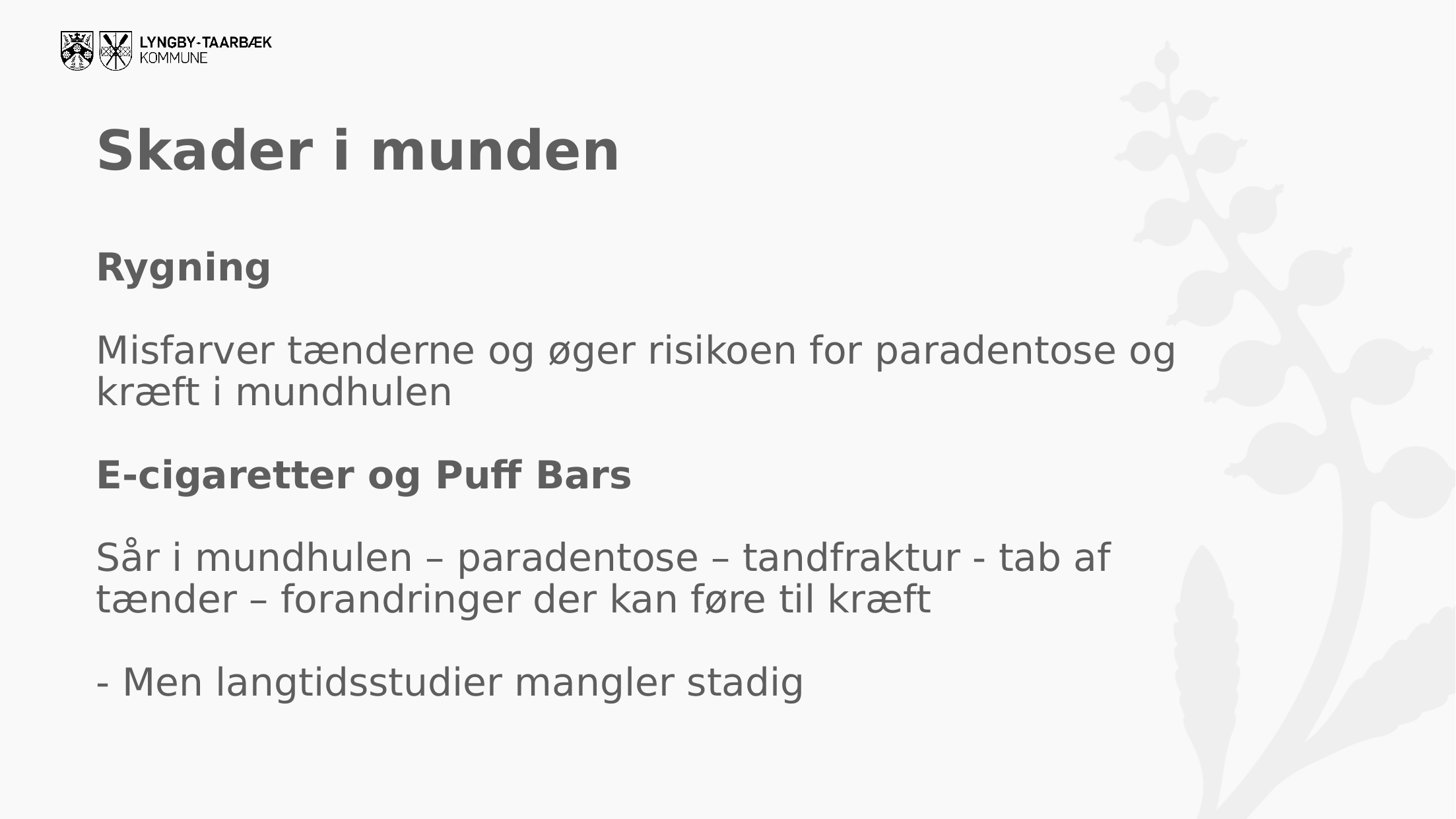

# Skader i munden Rygning Misfarver tænderne og øger risikoen for paradentose og kræft i mundhulen E-cigaretter og Puff Bars Sår i mundhulen – paradentose – tandfraktur - tab af tænder – forandringer der kan føre til kræft - Men langtidsstudier mangler stadig